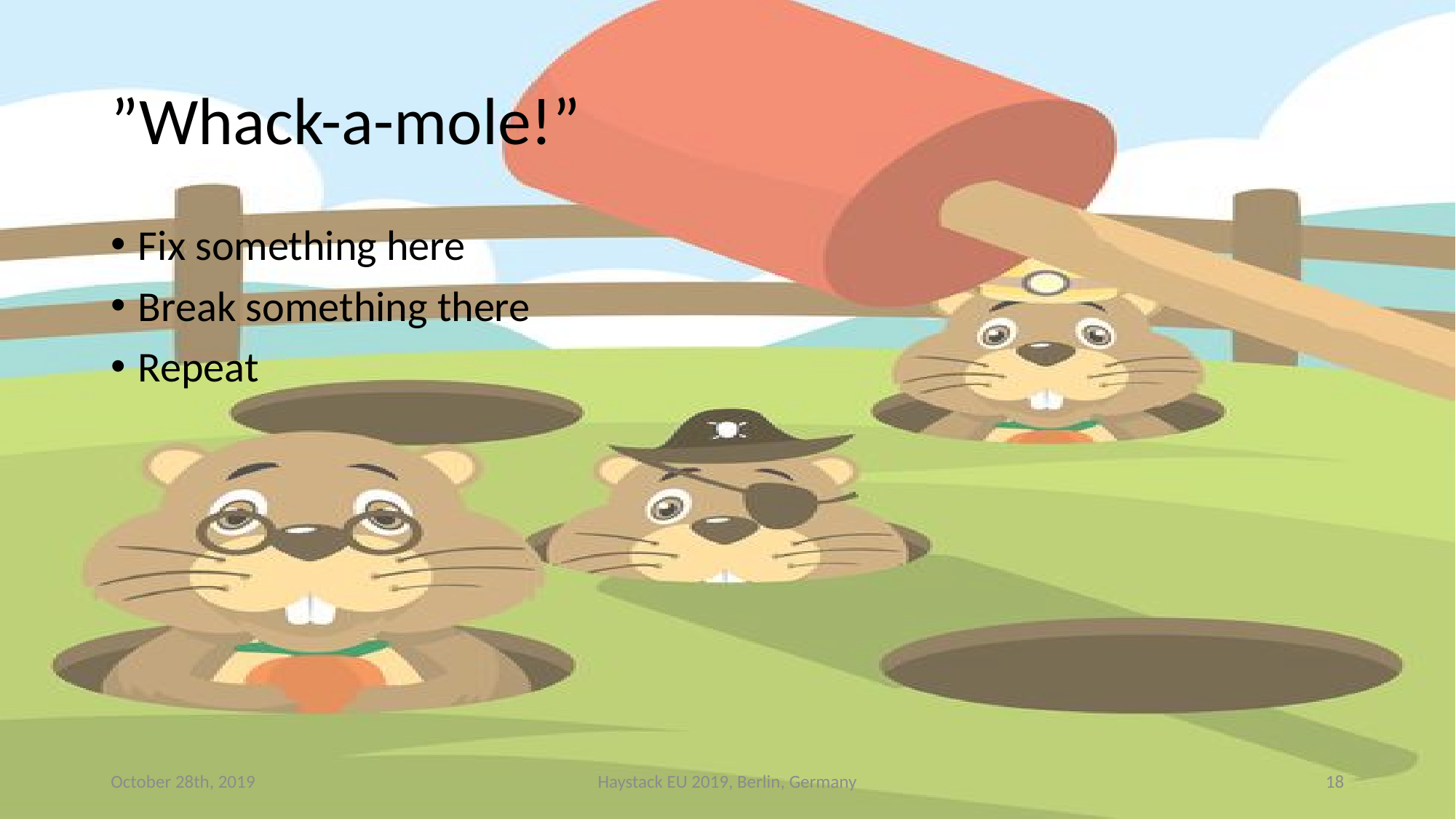

# ”Whack-a-mole!”
Fix something here
Break something there
Repeat
October 28th, 2019
Haystack EU 2019, Berlin, Germany
18